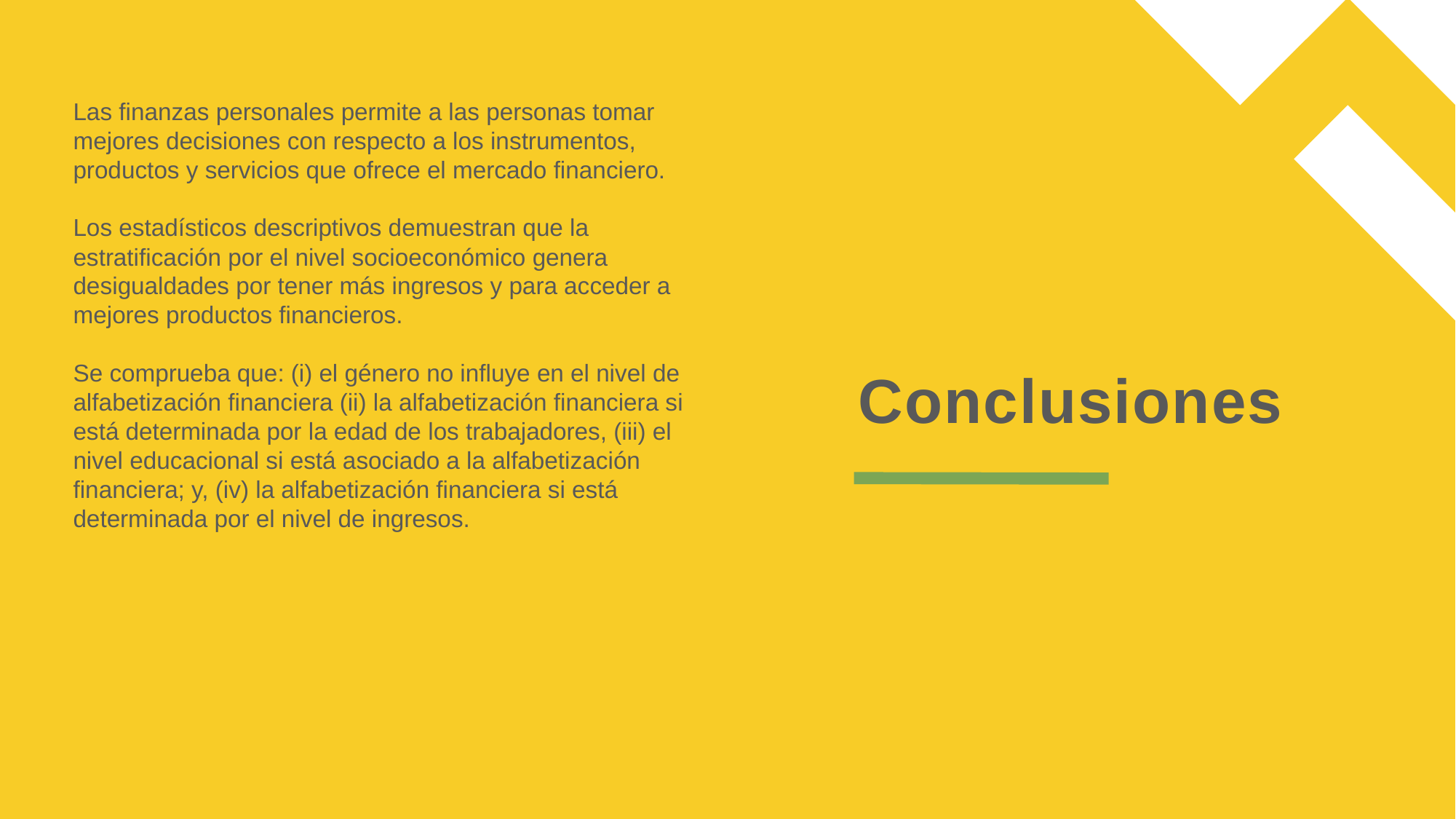

Las finanzas personales permite a las personas tomar mejores decisiones con respecto a los instrumentos, productos y servicios que ofrece el mercado financiero.

Los estadísticos descriptivos demuestran que la estratificación por el nivel socioeconómico genera desigualdades por tener más ingresos y para acceder a mejores productos financieros.

Se comprueba que: (i) el género no influye en el nivel de alfabetización financiera (ii) la alfabetización financiera si está determinada por la edad de los trabajadores, (iii) el nivel educacional si está asociado a la alfabetización financiera; y, (iv) la alfabetización financiera si está determinada por el nivel de ingresos.
# Conclusiones